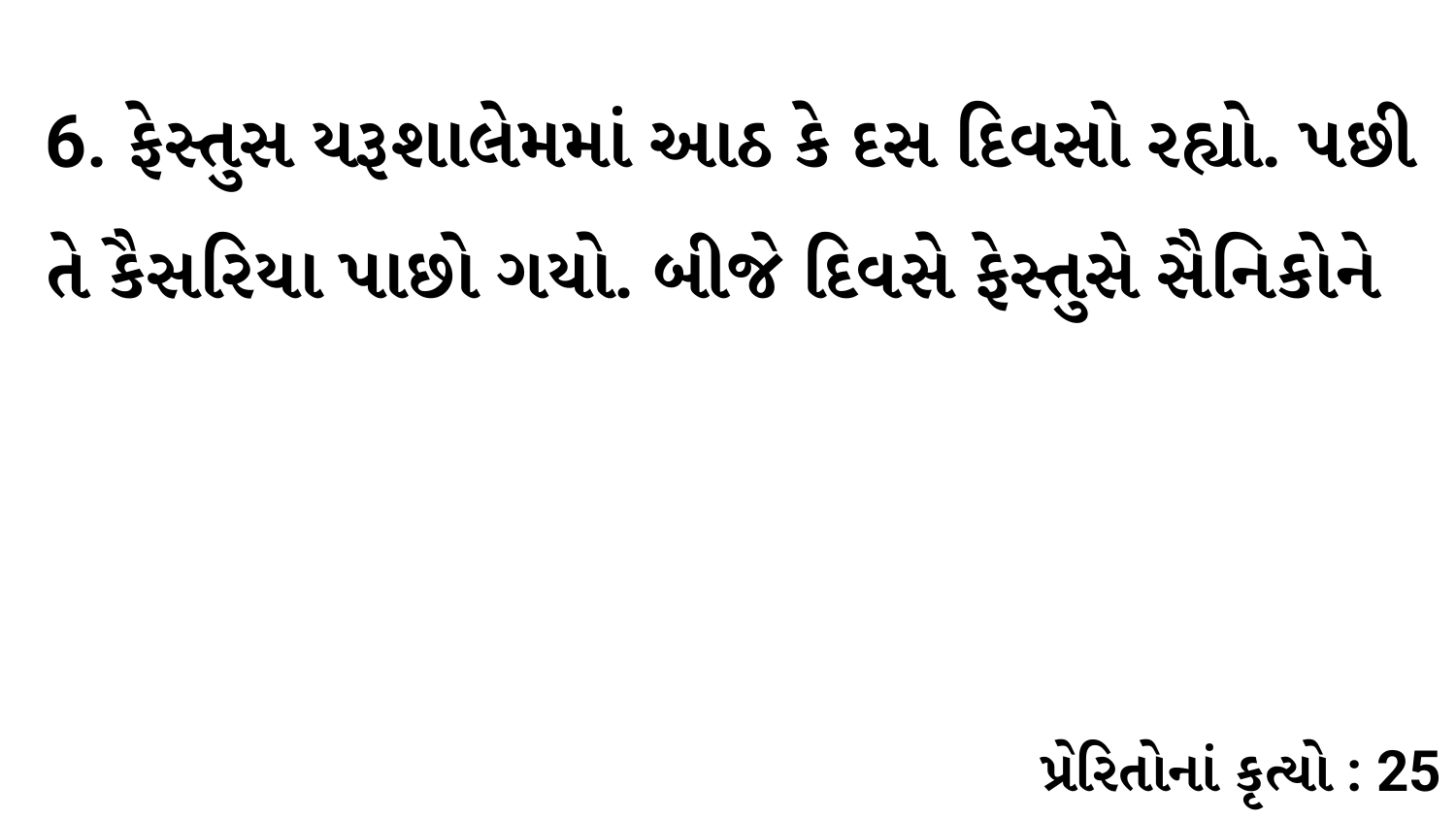

6. ફેસ્તુસ યરૂશાલેમમાં આઠ કે દસ દિવસો રહ્યો. પછી તે કૈસરિયા પાછો ગયો. બીજે દિવસે ફેસ્તુસે સૈનિકોને
પ્રેરિતોનાં કૃત્યો : 25